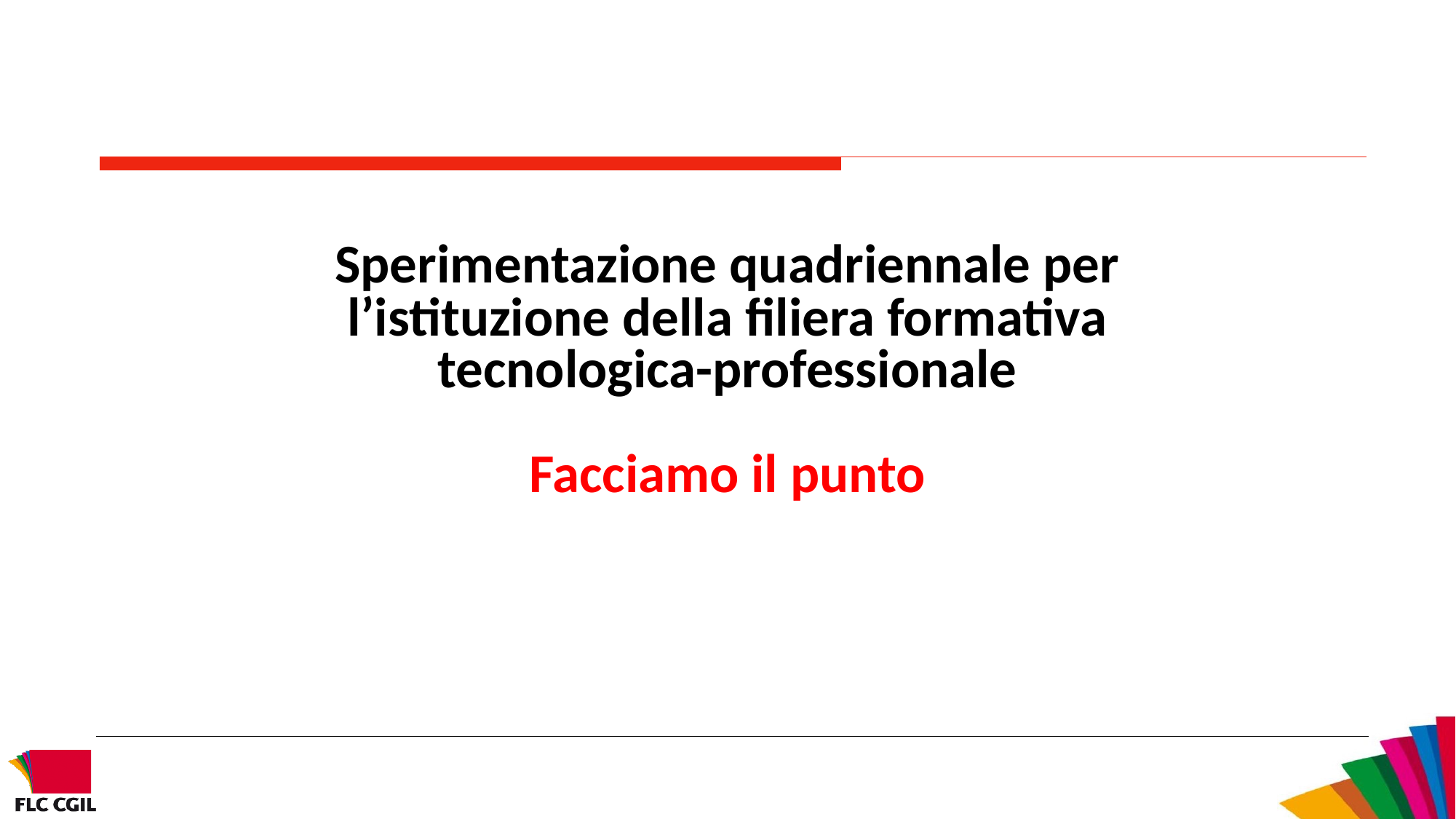

Sperimentazione quadriennale per l’istituzione della filiera formativa tecnologica-professionale

Facciamo il punto
7